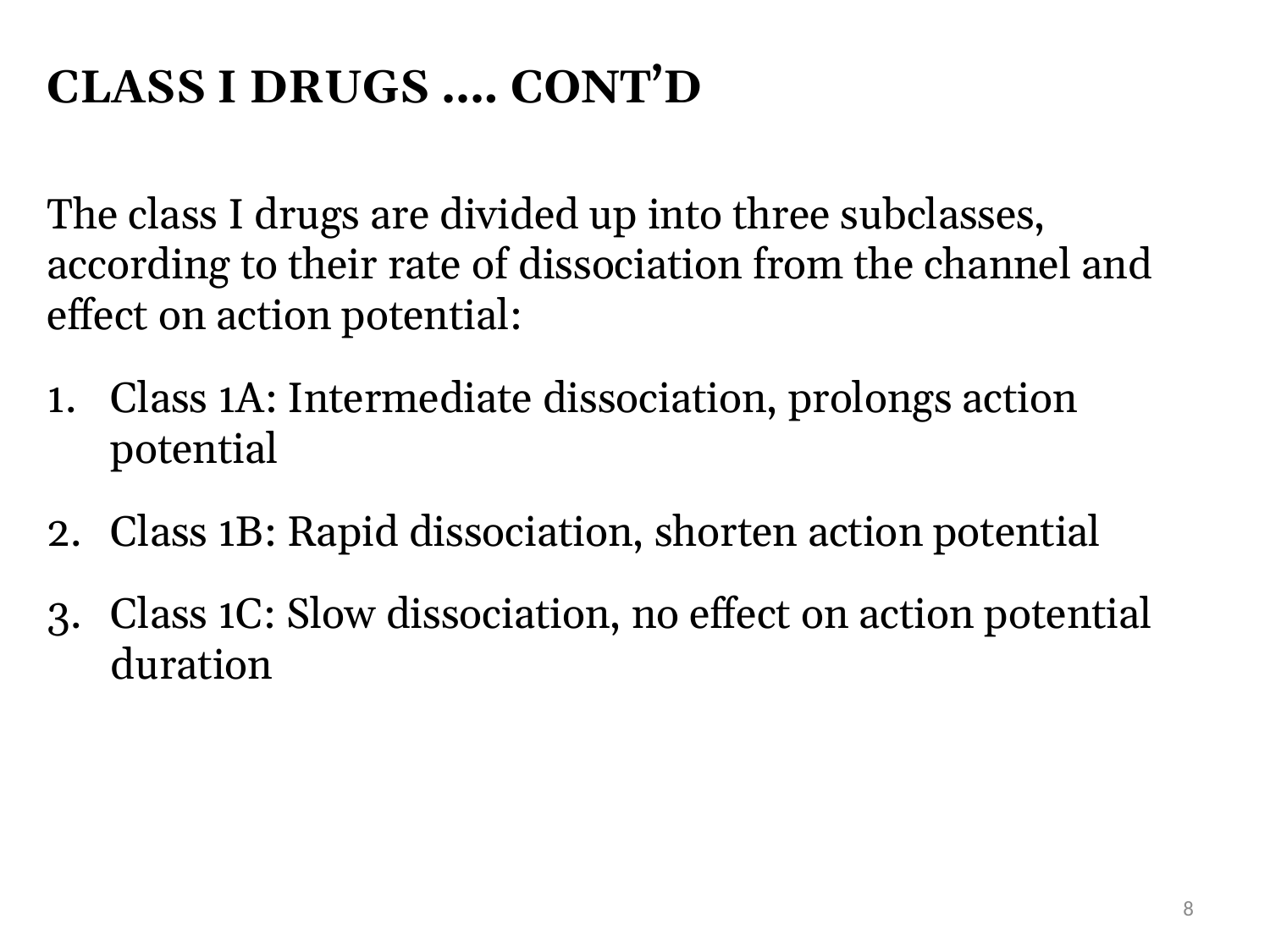

Class I DRUGS …. CONT’D
The class I drugs are divided up into three subclasses, according to their rate of dissociation from the channel and effect on action potential:
Class 1A: Intermediate dissociation, prolongs action potential
Class 1B: Rapid dissociation, shorten action potential
Class 1C: Slow dissociation, no effect on action potential duration
8